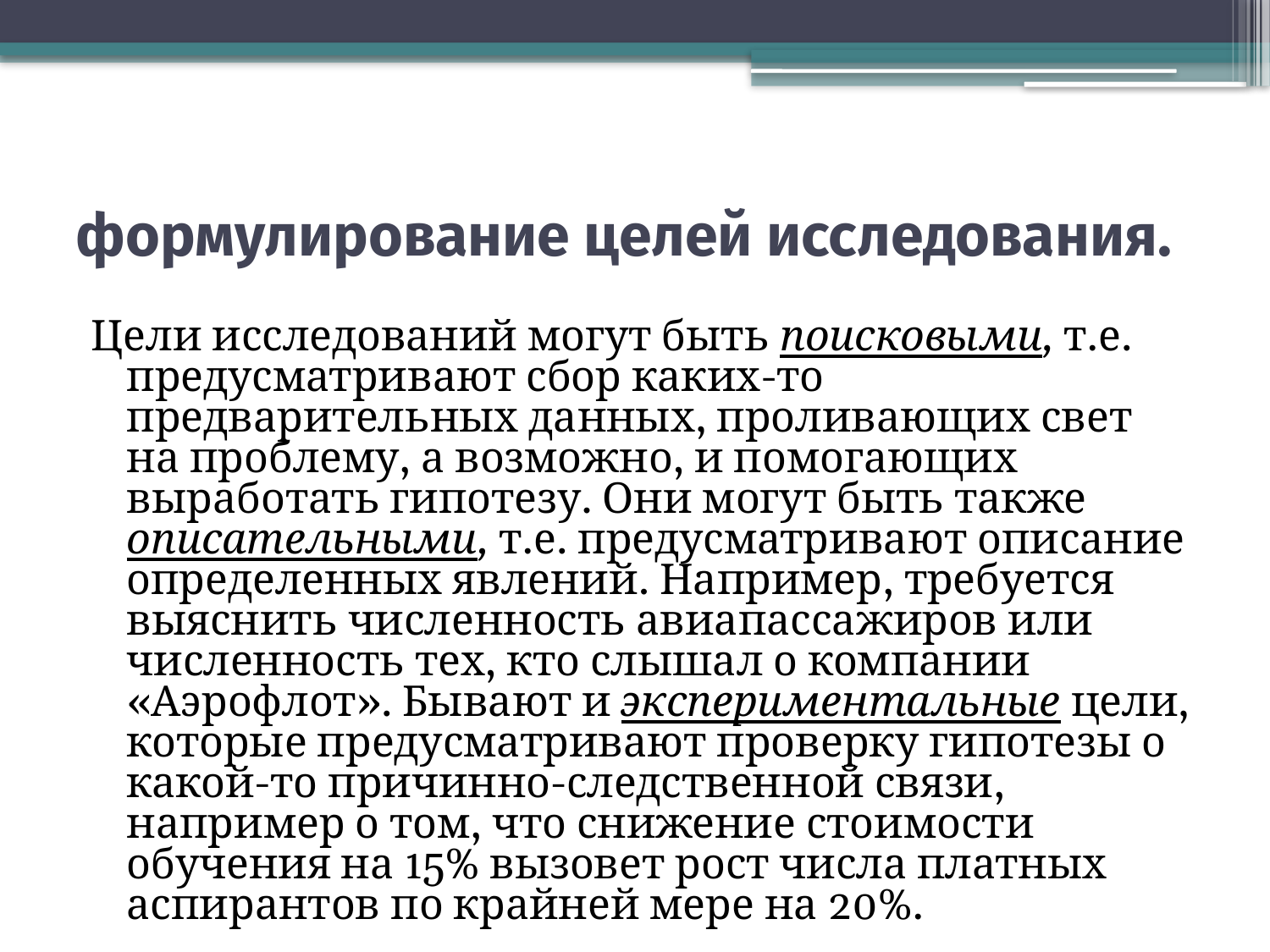

# формулирование целей исследования.
Цели исследований могут быть поисковыми, т.е. предусматривают сбор каких-то предварительных данных, проливающих свет на проблему, а возможно, и помогающих выработать гипотезу. Они могут быть также описательными, т.е. предусматривают описание определенных явлений. Например, требуется выяснить численность авиапассажиров или численность тех, кто слышал о компании «Аэрофлот». Бывают и экспериментальные цели, которые предусматривают проверку гипотезы о какой-то причинно-следственной связи, например о том, что снижение стоимости обучения на 15% вызовет рост числа платных аспирантов по крайней мере на 20%.